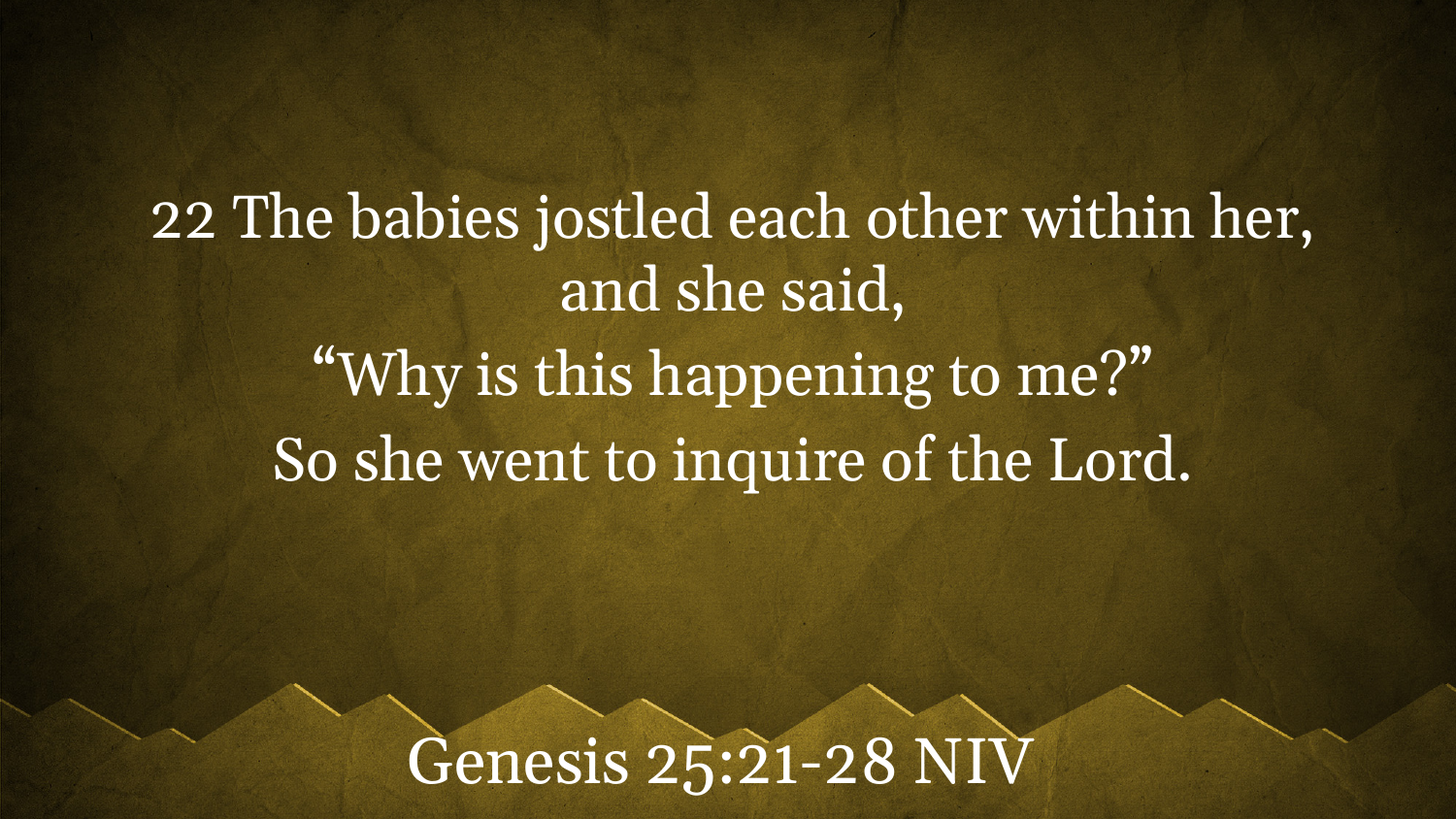

22 The babies jostled each other within her, and she said,
 “Why is this happening to me?”
So she went to inquire of the Lord.
Genesis 25:21-28 NIV